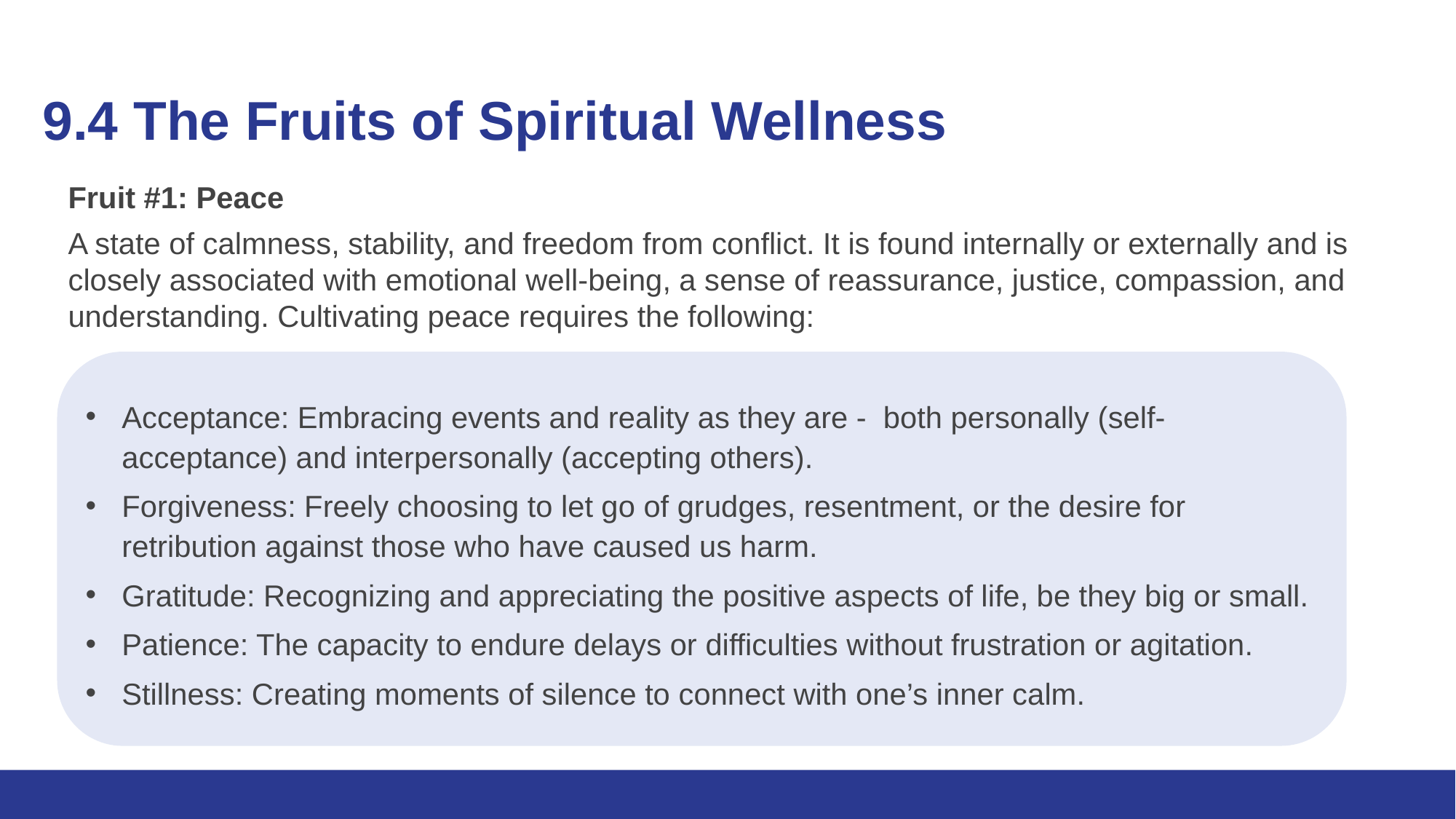

# 9.4 The Fruits of Spiritual Wellness
Fruit #1: Peace
A state of calmness, stability, and freedom from conflict. It is found internally or externally and is closely associated with emotional well-being, a sense of reassurance, justice, compassion, and understanding. Cultivating peace requires the following:

Acceptance: Embracing events and reality as they are -  both personally (self-acceptance) and interpersonally (accepting others).
Forgiveness: Freely choosing to let go of grudges, resentment, or the desire for retribution against those who have caused us harm.
Gratitude: Recognizing and appreciating the positive aspects of life, be they big or small.
Patience: The capacity to endure delays or difficulties without frustration or agitation.
Stillness: Creating moments of silence to connect with one’s inner calm.